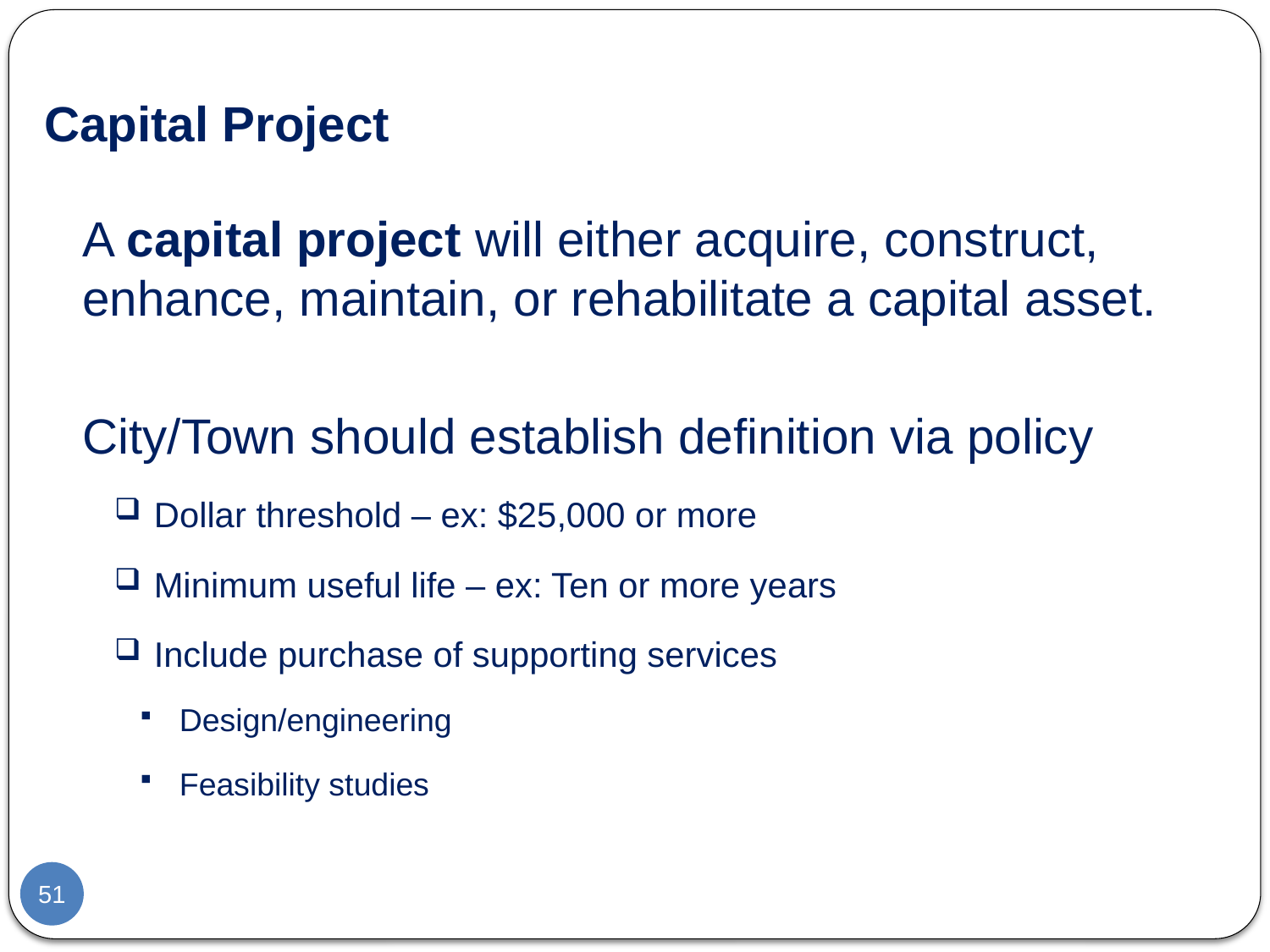

Capital Project
A capital project will either acquire, construct, enhance, maintain, or rehabilitate a capital asset.

City/Town should establish definition via policy
Dollar threshold – ex: $25,000 or more
Minimum useful life – ex: Ten or more years
Include purchase of supporting services
Design/engineering
Feasibility studies
51